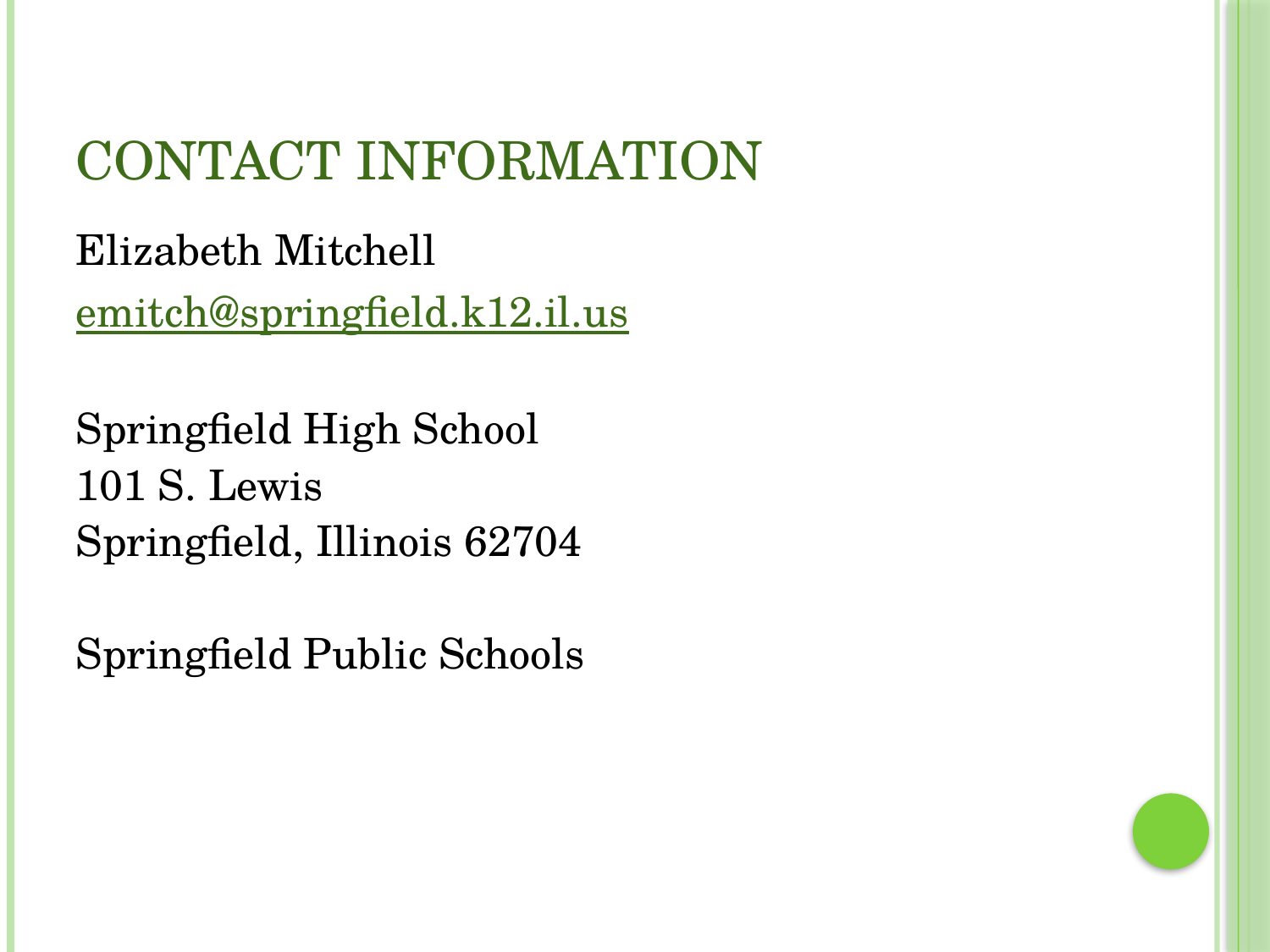

# Contact information
Elizabeth Mitchell
emitch@springfield.k12.il.us

Springfield High School
101 S. Lewis
Springfield, Illinois 62704

Springfield Public Schools